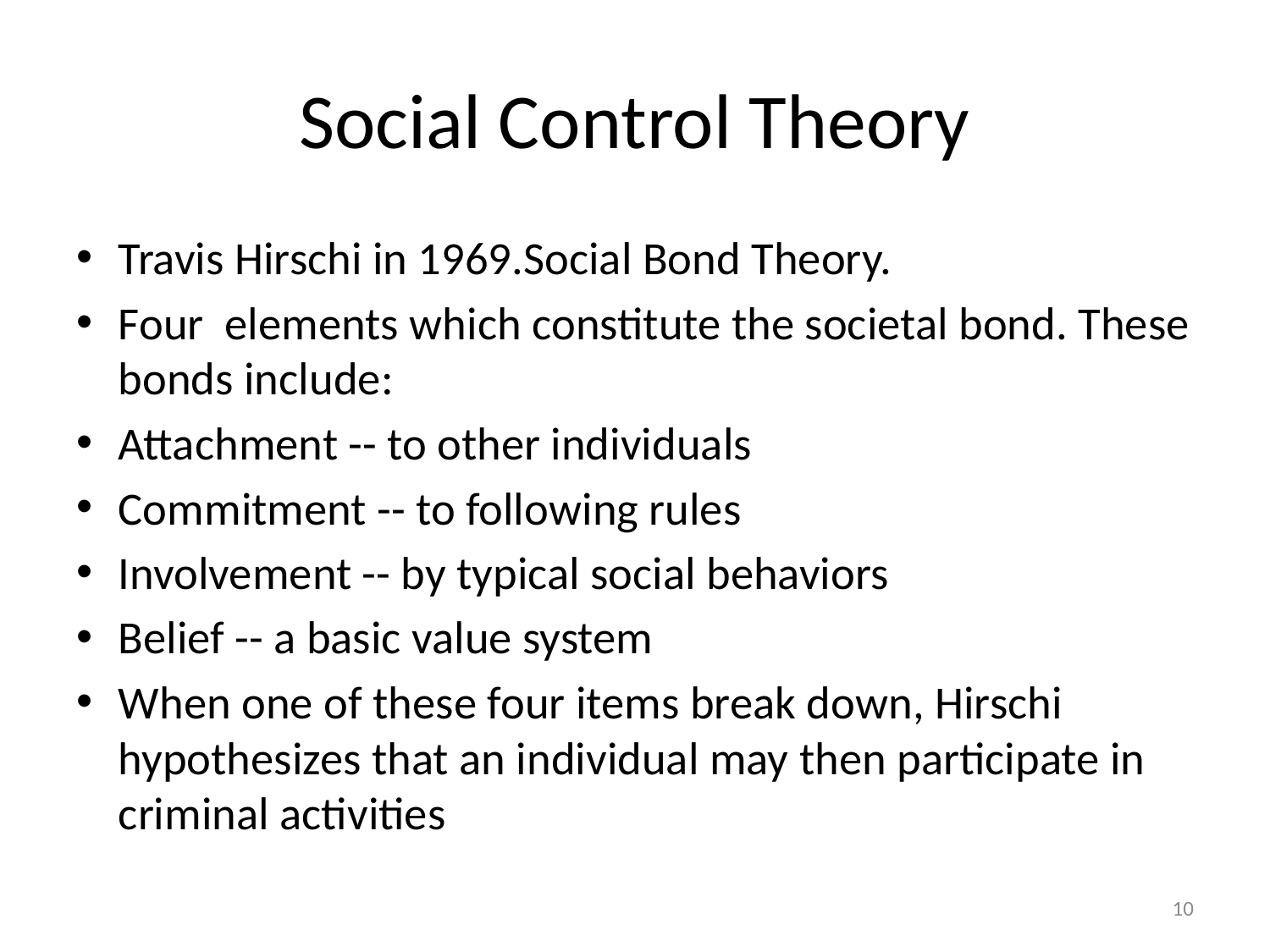

# Social Control Theory
Travis Hirschi in 1969.Social Bond Theory.
Four  elements which constitute the societal bond. These bonds include:
Attachment -- to other individuals
Commitment -- to following rules
Involvement -- by typical social behaviors
Belief -- a basic value system
When one of these four items break down, Hirschi hypothesizes that an individual may then participate in criminal activities

10